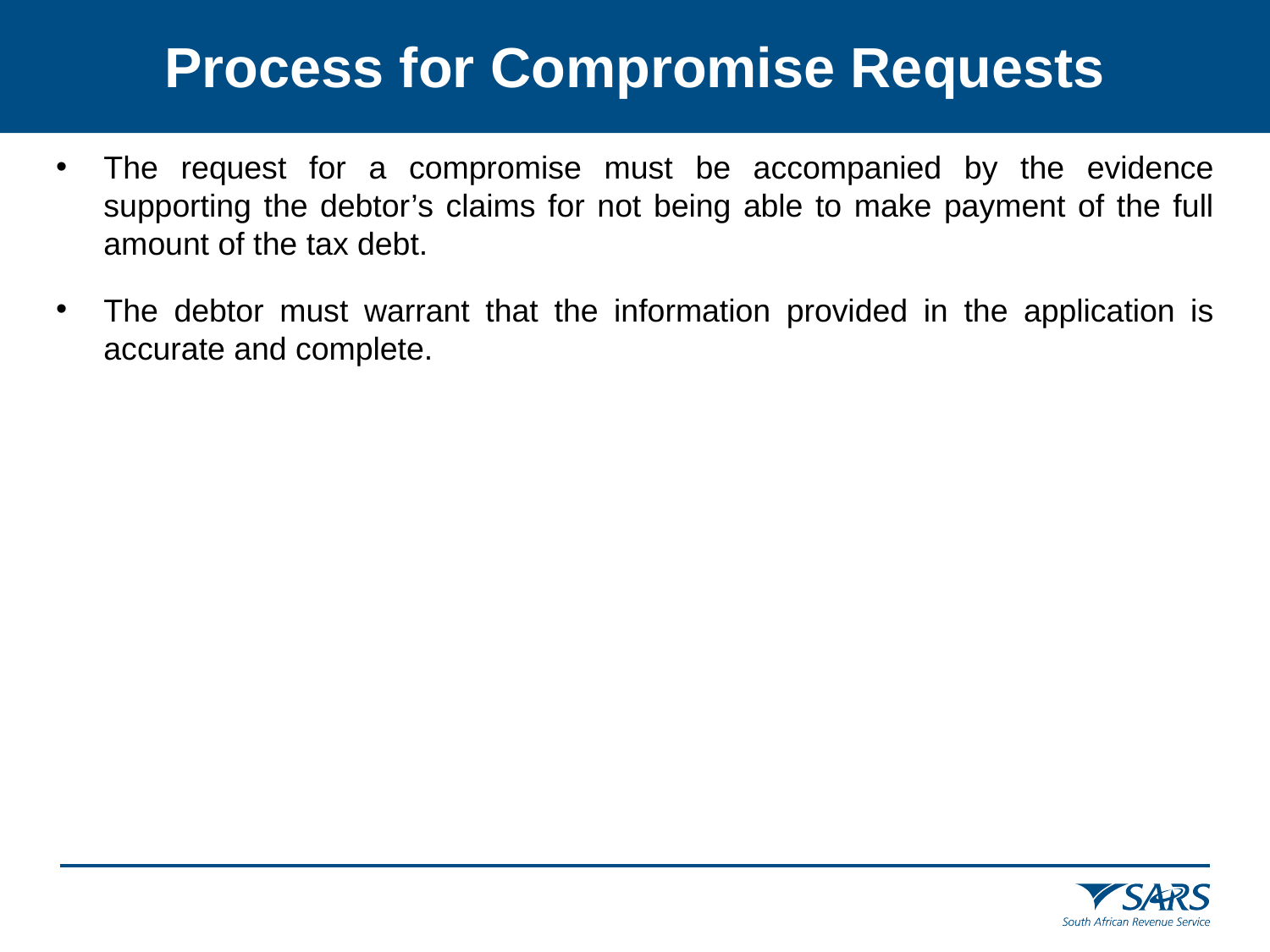

Process for Compromise Requests
The request for a compromise must be accompanied by the evidence supporting the debtor’s claims for not being able to make payment of the full amount of the tax debt.
The debtor must warrant that the information provided in the application is accurate and complete.